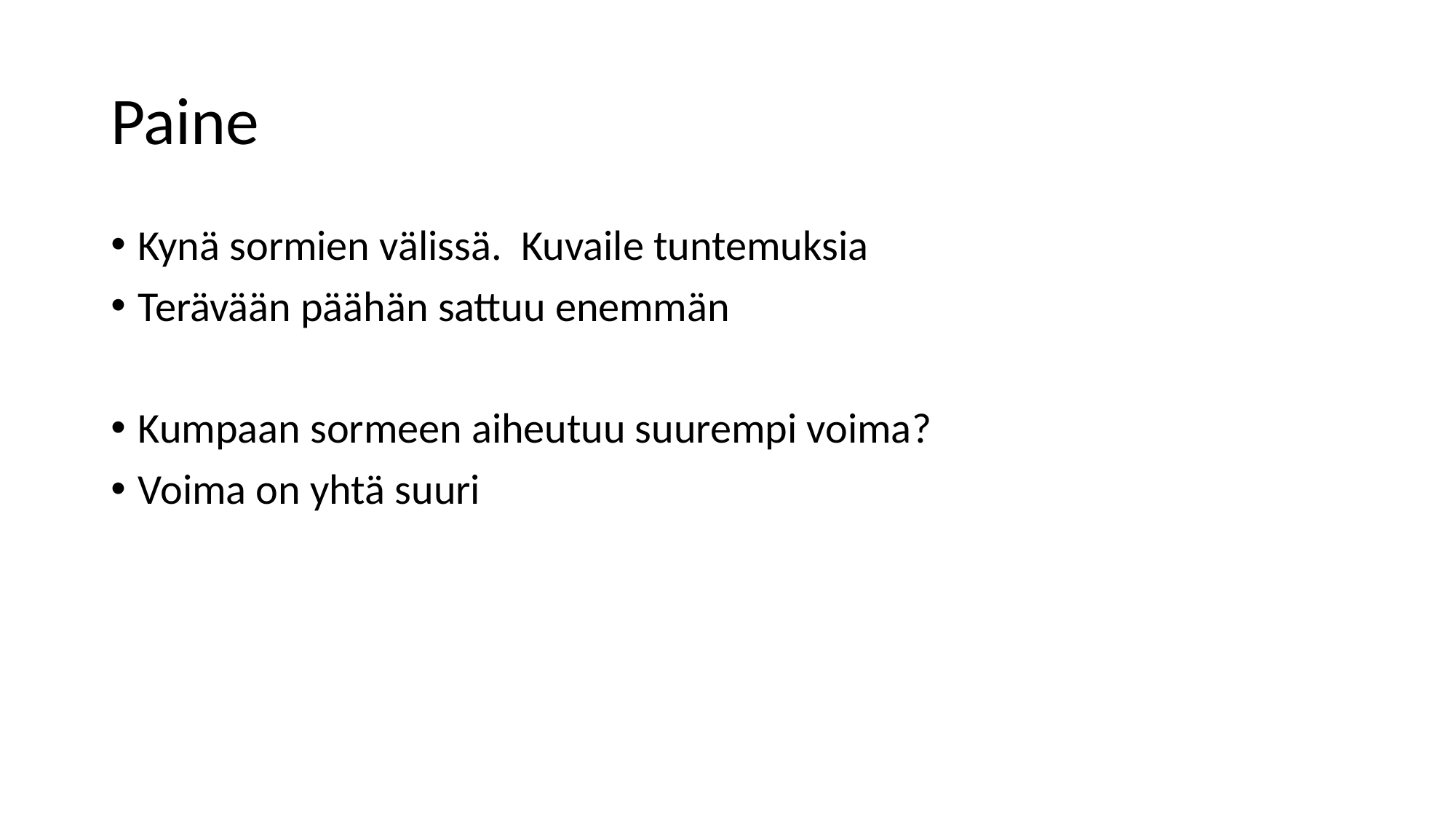

# Paine
Kynä sormien välissä.  Kuvaile tuntemuksia
Terävään päähän sattuu enemmän

Kumpaan sormeen aiheutuu suurempi voima?
Voima on yhtä suuri